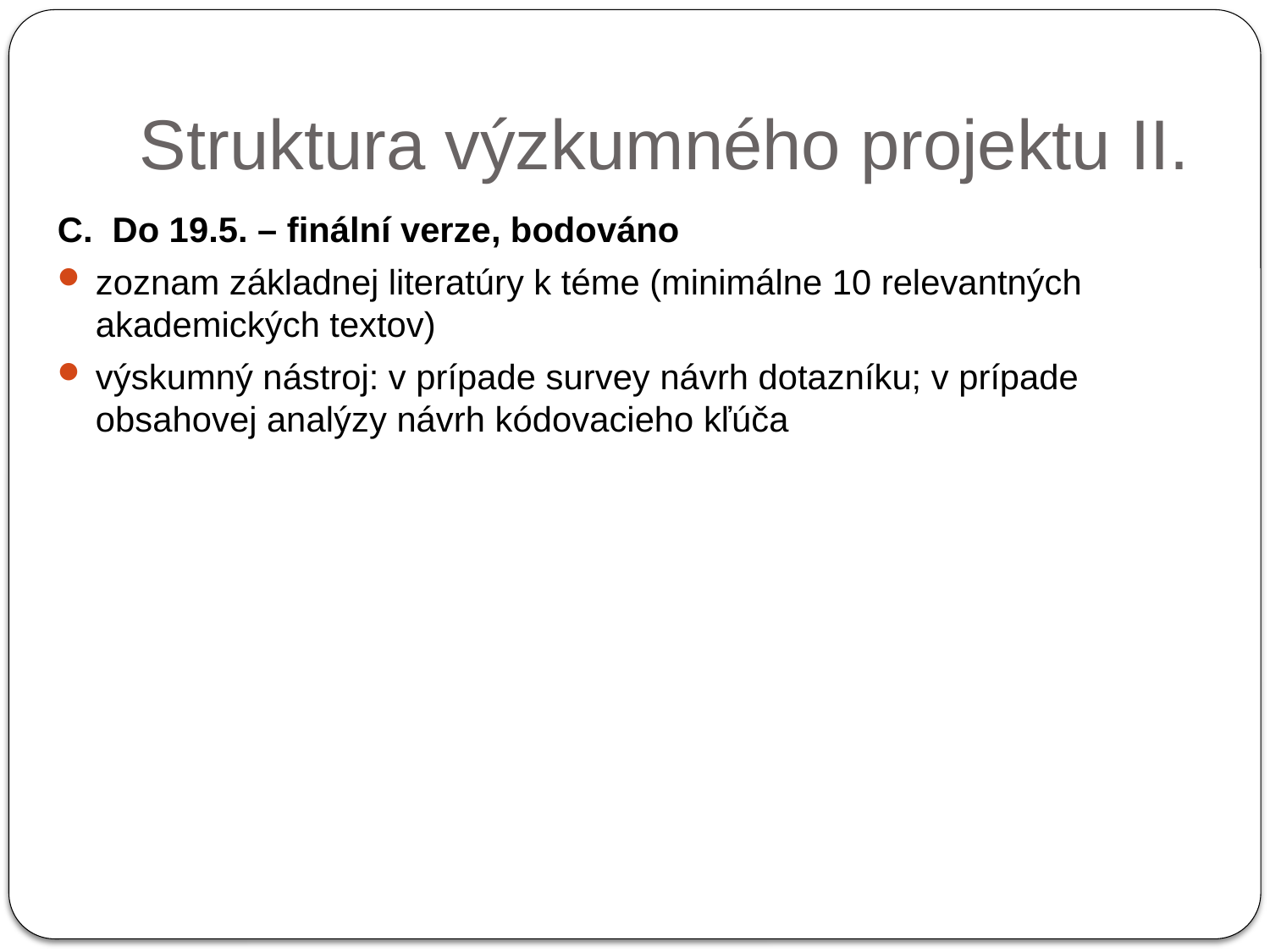

# Struktura výzkumného projektu II.
C.  Do 19.5. – finální verze, bodováno
zoznam základnej literatúry k téme (minimálne 10 relevantných akademických textov)
výskumný nástroj: v prípade survey návrh dotazníku; v prípade obsahovej analýzy návrh kódovacieho kľúča